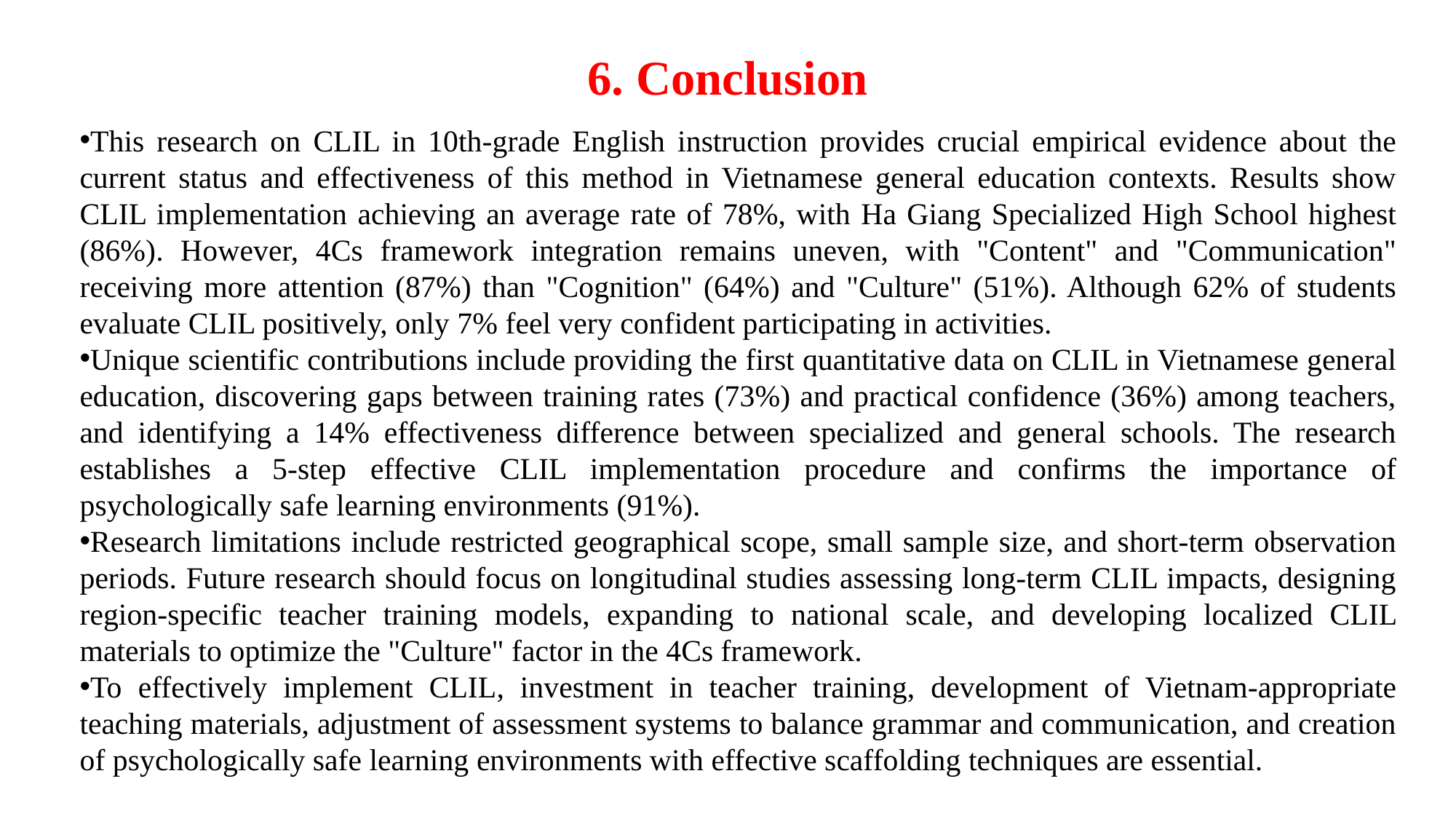

# 6. Conclusion
This research on CLIL in 10th-grade English instruction provides crucial empirical evidence about the current status and effectiveness of this method in Vietnamese general education contexts. Results show CLIL implementation achieving an average rate of 78%, with Ha Giang Specialized High School highest (86%). However, 4Cs framework integration remains uneven, with "Content" and "Communication" receiving more attention (87%) than "Cognition" (64%) and "Culture" (51%). Although 62% of students evaluate CLIL positively, only 7% feel very confident participating in activities.
Unique scientific contributions include providing the first quantitative data on CLIL in Vietnamese general education, discovering gaps between training rates (73%) and practical confidence (36%) among teachers, and identifying a 14% effectiveness difference between specialized and general schools. The research establishes a 5-step effective CLIL implementation procedure and confirms the importance of psychologically safe learning environments (91%).
Research limitations include restricted geographical scope, small sample size, and short-term observation periods. Future research should focus on longitudinal studies assessing long-term CLIL impacts, designing region-specific teacher training models, expanding to national scale, and developing localized CLIL materials to optimize the "Culture" factor in the 4Cs framework.
To effectively implement CLIL, investment in teacher training, development of Vietnam-appropriate teaching materials, adjustment of assessment systems to balance grammar and communication, and creation of psychologically safe learning environments with effective scaffolding techniques are essential.